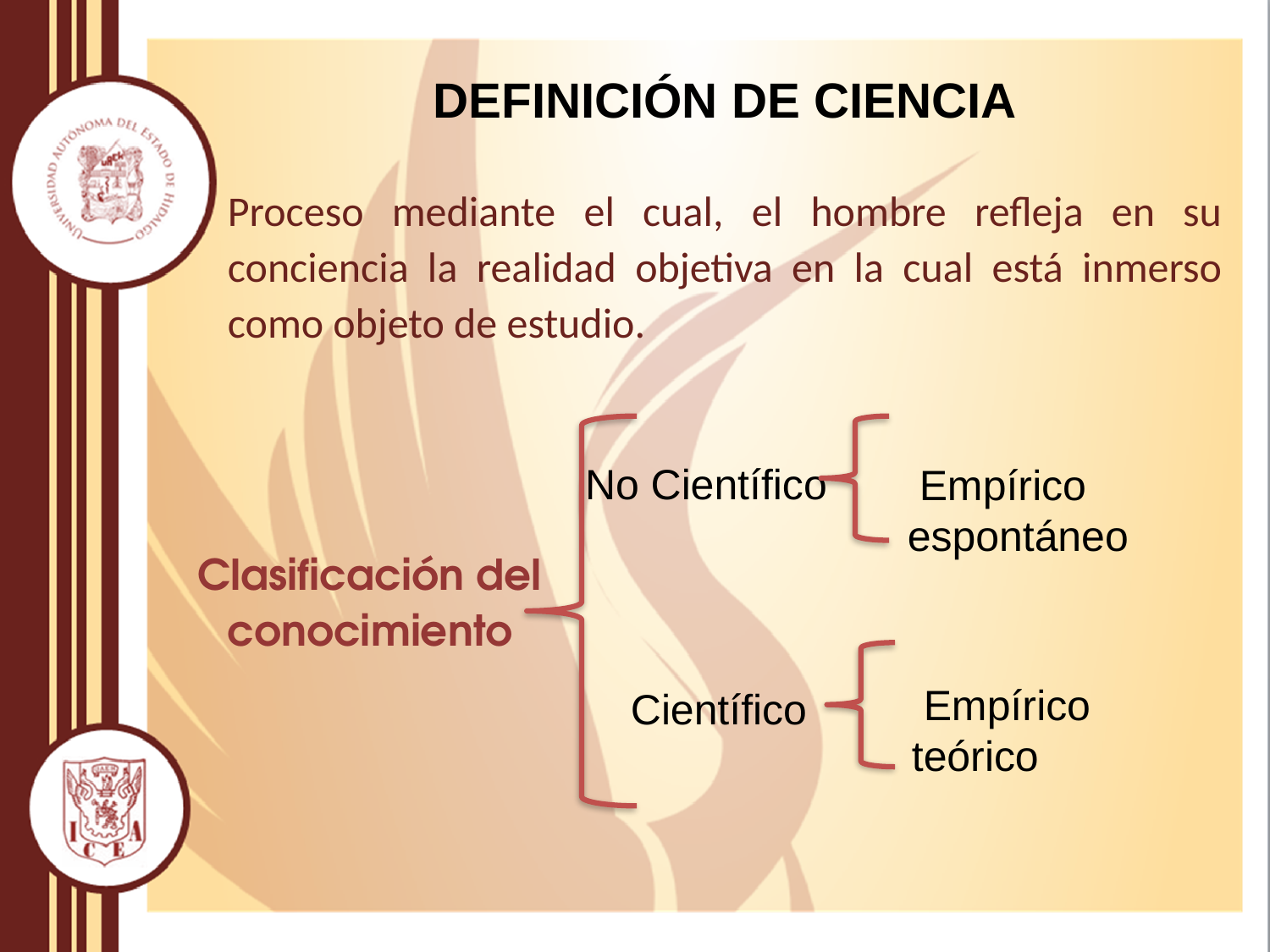

DEFINICIÓN DE CIENCIA

Proceso mediante el cual, el hombre refleja en su conciencia la realidad objetiva en la cual está inmerso como objeto de estudio.

No Científico
 Empírico espontáneo
Clasificación del conocimiento

 Empírico teórico
Científico